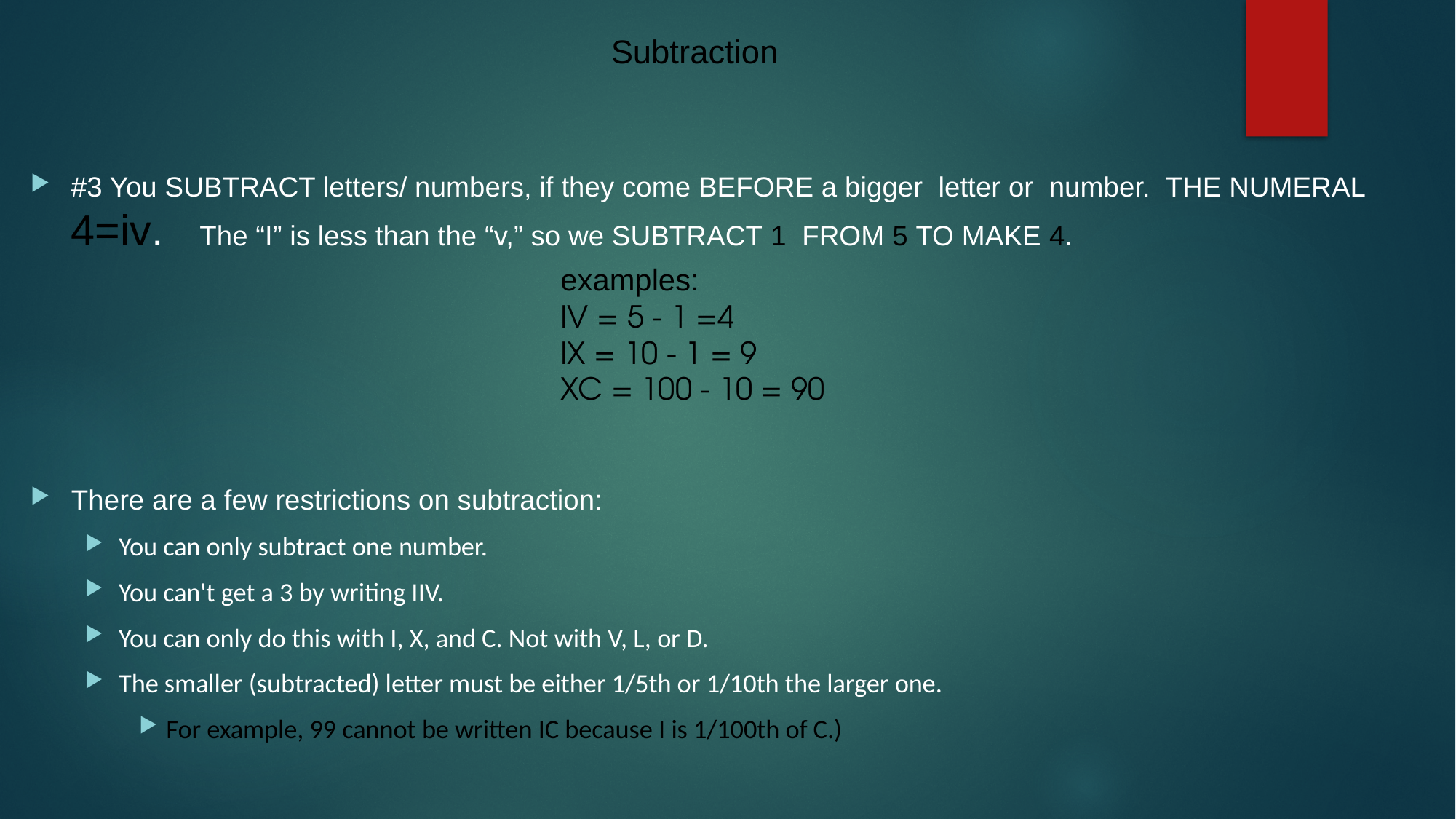

# Subtraction

#3 You SUBTRACT letters/ numbers, if they come BEFORE a bigger  letter or  number.  THE NUMERAL 4=iv.   The “I” is less than the “v,” so we SUBTRACT 1  FROM 5 TO MAKE 4.

There are a few restrictions on subtraction:
You can only subtract one number.
You can't get a 3 by writing IIV.
You can only do this with I, X, and C. Not with V, L, or D.
The smaller (subtracted) letter must be either 1/5th or 1/10th the larger one.
For example, 99 cannot be written IC because I is 1/100th of C.)
examples:
IV = 5 - 1 =4
IX = 10 - 1 = 9
XC = 100 - 10 = 90